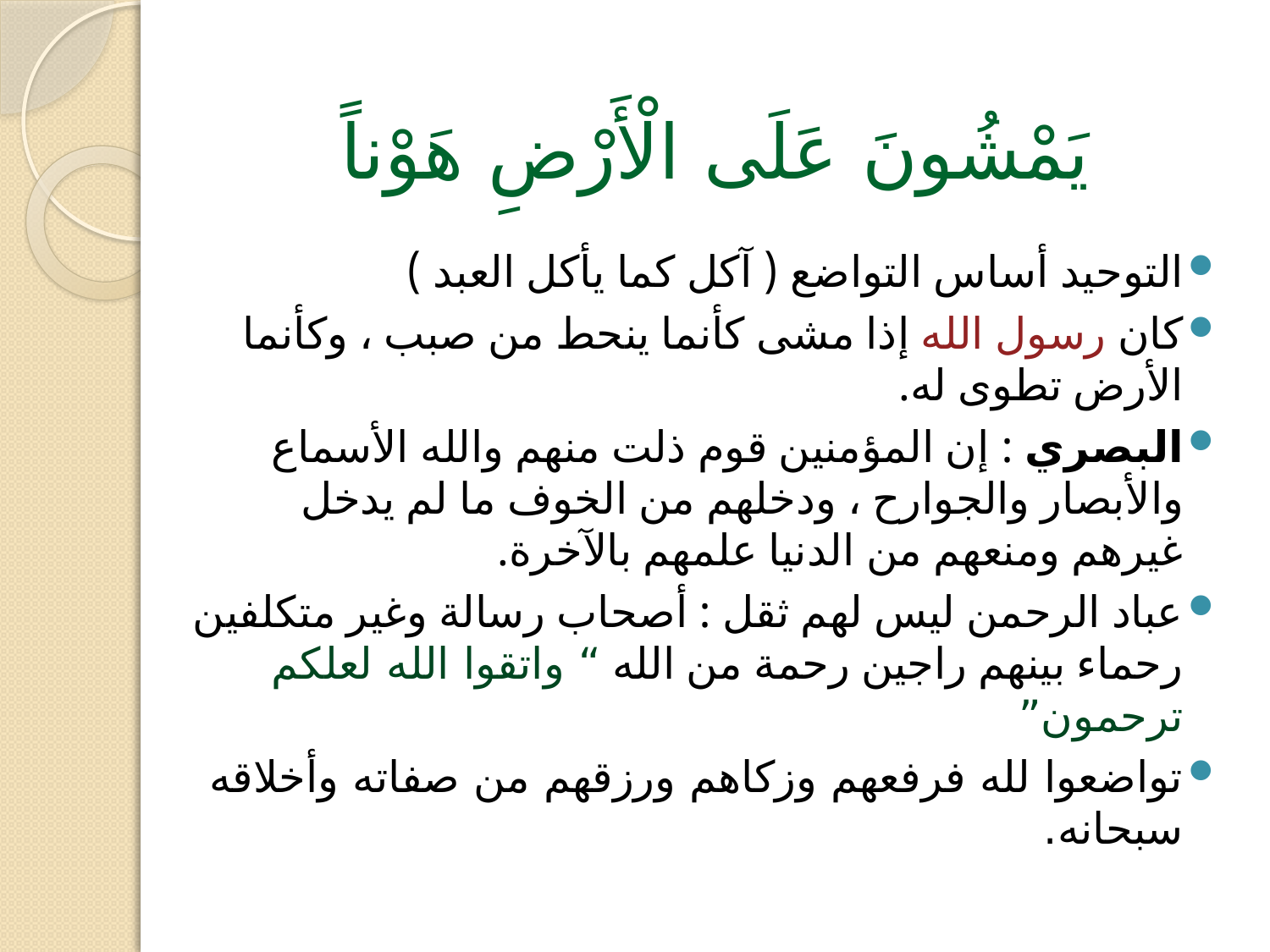

# يَمْشُونَ عَلَى الْأَرْضِ هَوْناً
التوحيد أساس التواضع ( آكل كما يأكل العبد )
كان رسول الله إذا مشى كأنما ينحط من صبب ، وكأنما الأرض تطوى له.
البصري : إن المؤمنين قوم ذلت منهم والله الأسماع والأبصار والجوارح ، ودخلهم من الخوف ما لم يدخل غيرهم ومنعهم من الدنيا علمهم بالآخرة.
عباد الرحمن ليس لهم ثقل : أصحاب رسالة وغير متكلفين رحماء بينهم راجين رحمة من الله “ واتقوا الله لعلكم ترحمون”
تواضعوا لله فرفعهم وزكاهم ورزقهم من صفاته وأخلاقه سبحانه.